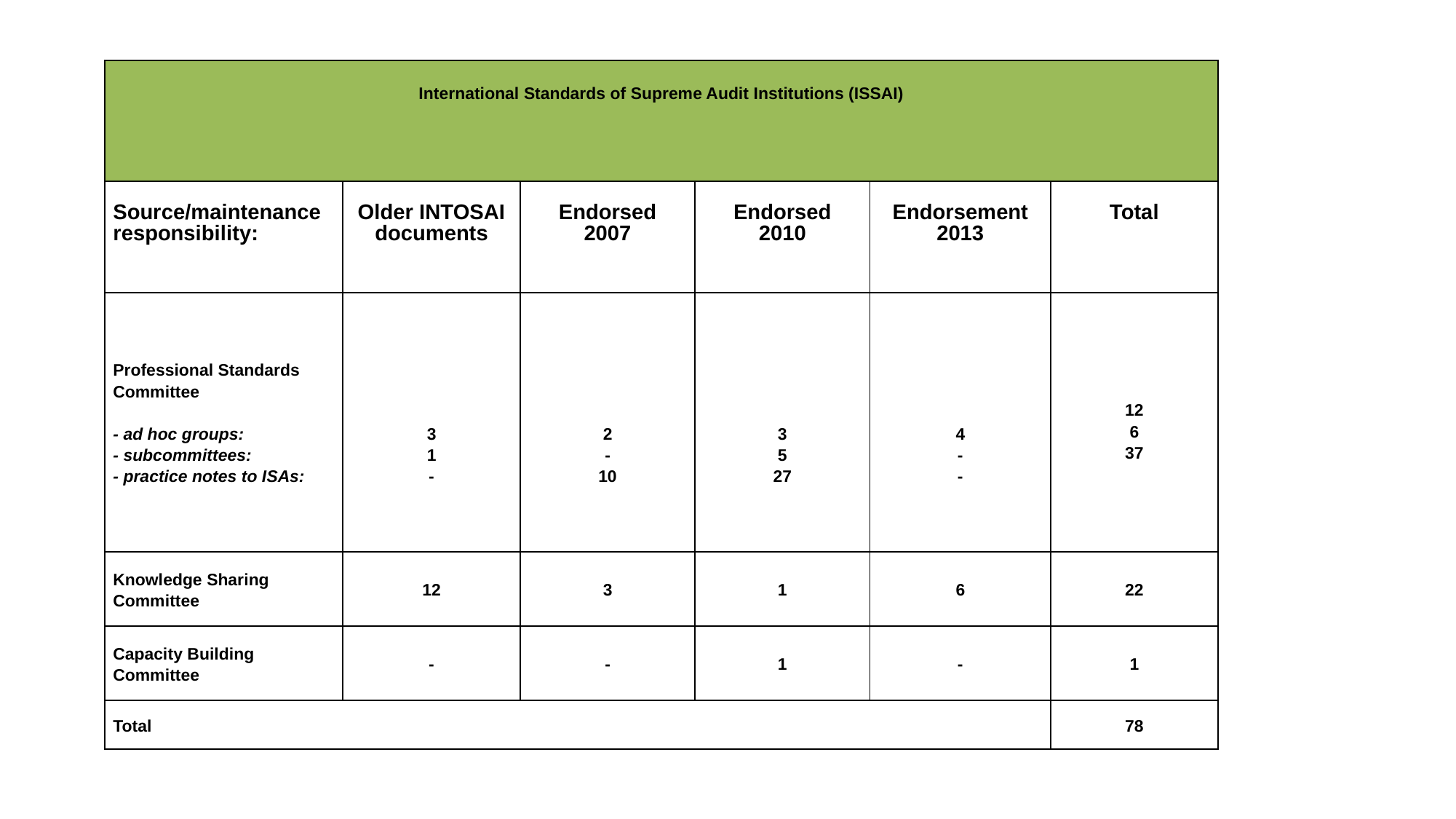

| International Standards of Supreme Audit Institutions (ISSAI) |  |  |  |  |  |
| --- | --- | --- | --- | --- | --- |
| Source/maintenance responsibility: | Older INTOSAI documents | Endorsed 2007 | Endorsed 2010 | Endorsement 2013 | Total |
| Professional Standards Committee   - ad hoc groups: - subcommittees: - practice notes to ISAs: | 3 1 - | 2 - 10 | 3 5 27 | 4 - - | 12 6 37 |
| Knowledge Sharing Committee | 12 | 3 | 1 | 6 | 22 |
| Capacity Building Committee | - | - | 1 | - | 1 |
| Total |  |  |  |  | 78 |